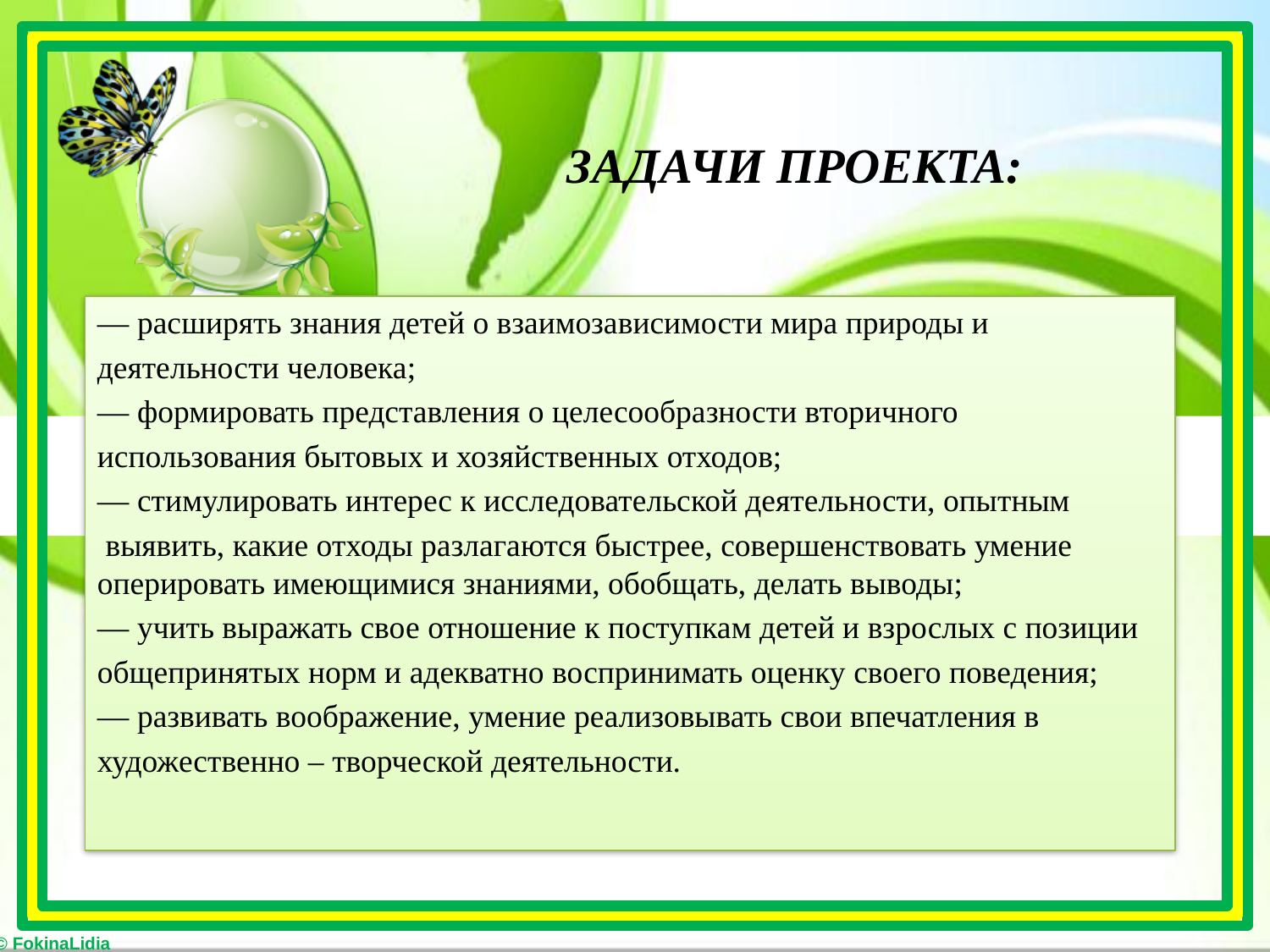

# ЗАДАЧИ ПРОЕКТА:
— расширять знания детей о взаимозависимости мира природы и
деятельности человека;
— формировать представления о целесообразности вторичного
использования бытовых и хозяйственных отходов;
— стимулировать интерес к исследовательской деятельности, опытным
 выявить, какие отходы разлагаются быстрее, совершенствовать умение оперировать имеющимися знаниями, обобщать, делать выводы;
— учить выражать свое отношение к поступкам детей и взрослых с позиции
общепринятых норм и адекватно воспринимать оценку своего поведения;
— развивать воображение, умение реализовывать свои впечатления в
художественно – творческой деятельности.